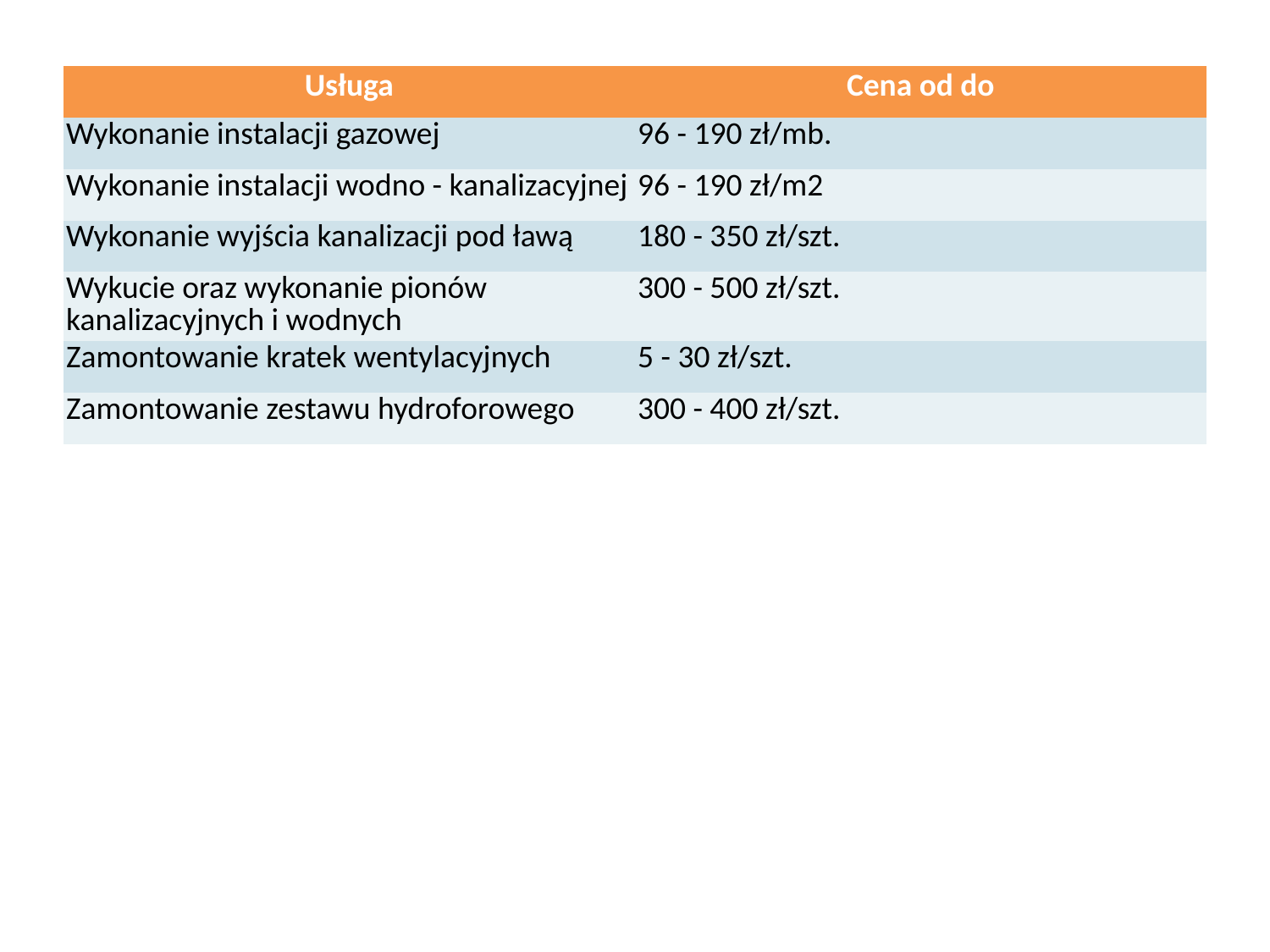

| Usługa | Cena od do |
| --- | --- |
| Wykonanie instalacji gazowej | 96 - 190 zł/mb. |
| Wykonanie instalacji wodno - kanalizacyjnej | 96 - 190 zł/m2 |
| Wykonanie wyjścia kanalizacji pod ławą | 180 - 350 zł/szt. |
| Wykucie oraz wykonanie pionów kanalizacyjnych i wodnych | 300 - 500 zł/szt. |
| Zamontowanie kratek wentylacyjnych | 5 - 30 zł/szt. |
| Zamontowanie zestawu hydroforowego | 300 - 400 zł/szt. |